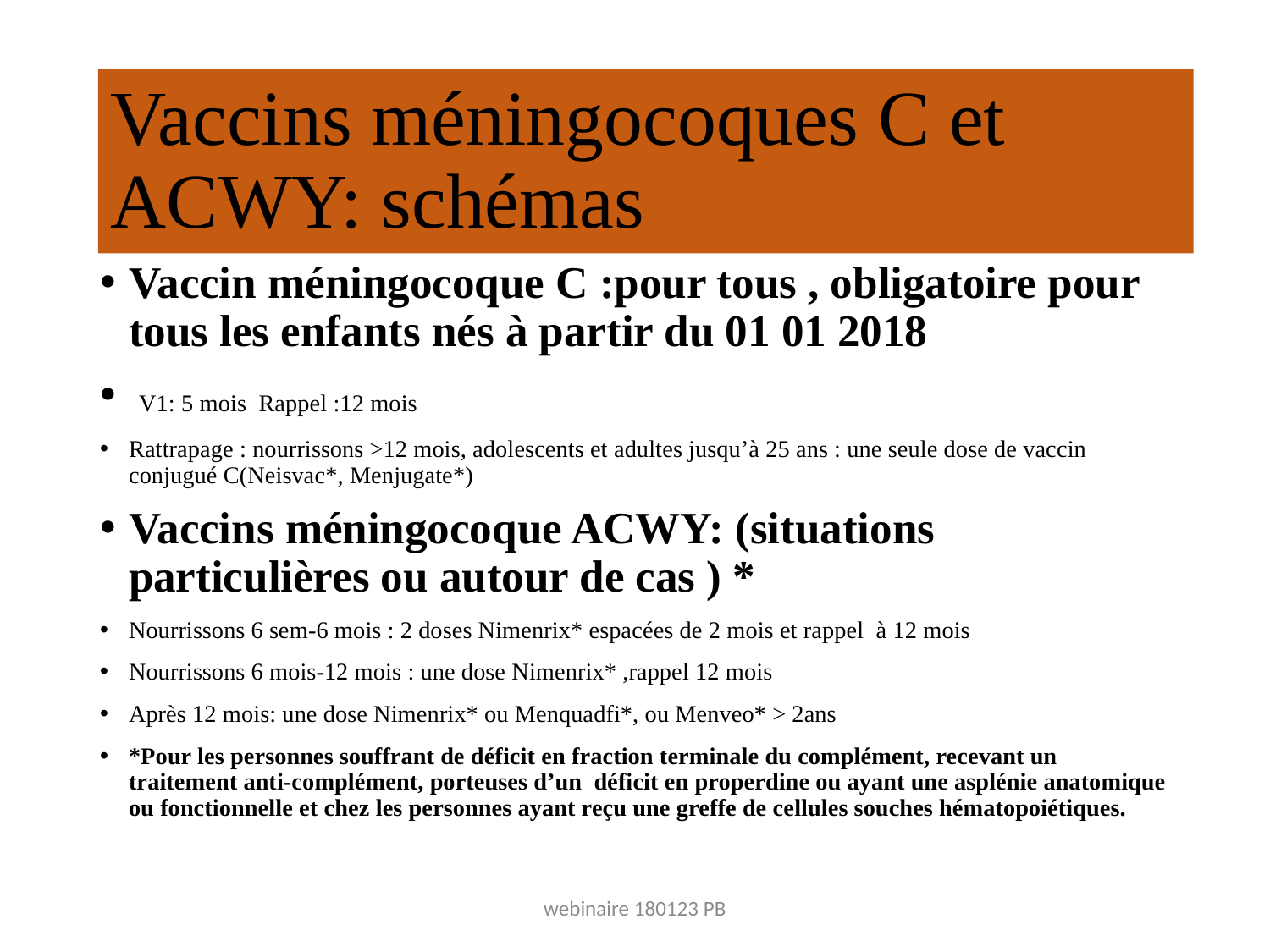

# Vaccins méningocoques C et ACWY: schémas
Vaccin méningocoque C :pour tous , obligatoire pour tous les enfants nés à partir du 01 01 2018
 V1: 5 mois  Rappel :12 mois
Rattrapage : nourrissons >12 mois, adolescents et adultes jusqu’à 25 ans : une seule dose de vaccin conjugué C(Neisvac*, Menjugate*)
Vaccins méningocoque ACWY: (situations particulières ou autour de cas ) *
Nourrissons 6 sem-6 mois : 2 doses Nimenrix* espacées de 2 mois et rappel  à 12 mois
Nourrissons 6 mois-12 mois : une dose Nimenrix* ,rappel 12 mois
Après 12 mois: une dose Nimenrix* ou Menquadfi*, ou Menveo* > 2ans
*Pour les personnes souffrant de déficit en fraction terminale du complément, recevant un traitement anti-complément, porteuses d’un  déficit en properdine ou ayant une asplénie anatomique ou fonctionnelle et chez les personnes ayant reçu une greffe de cellules souches hématopoiétiques.

webinaire 180123 PB